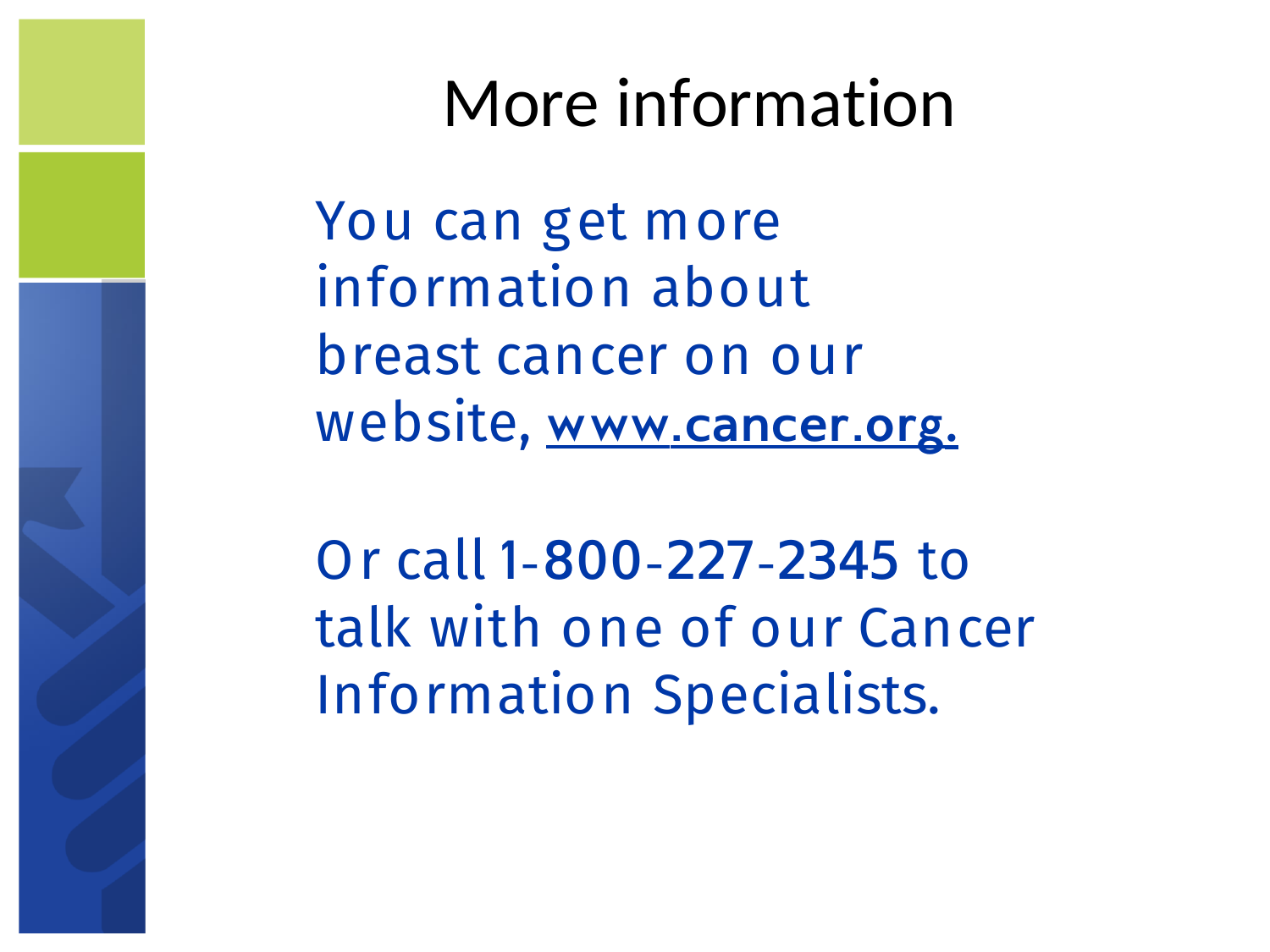

# More information
You can get more information about breast cancer on our website, www.cancer.org.

Or call 1-800-227-2345 to talk with one of our Cancer Information Specialists.